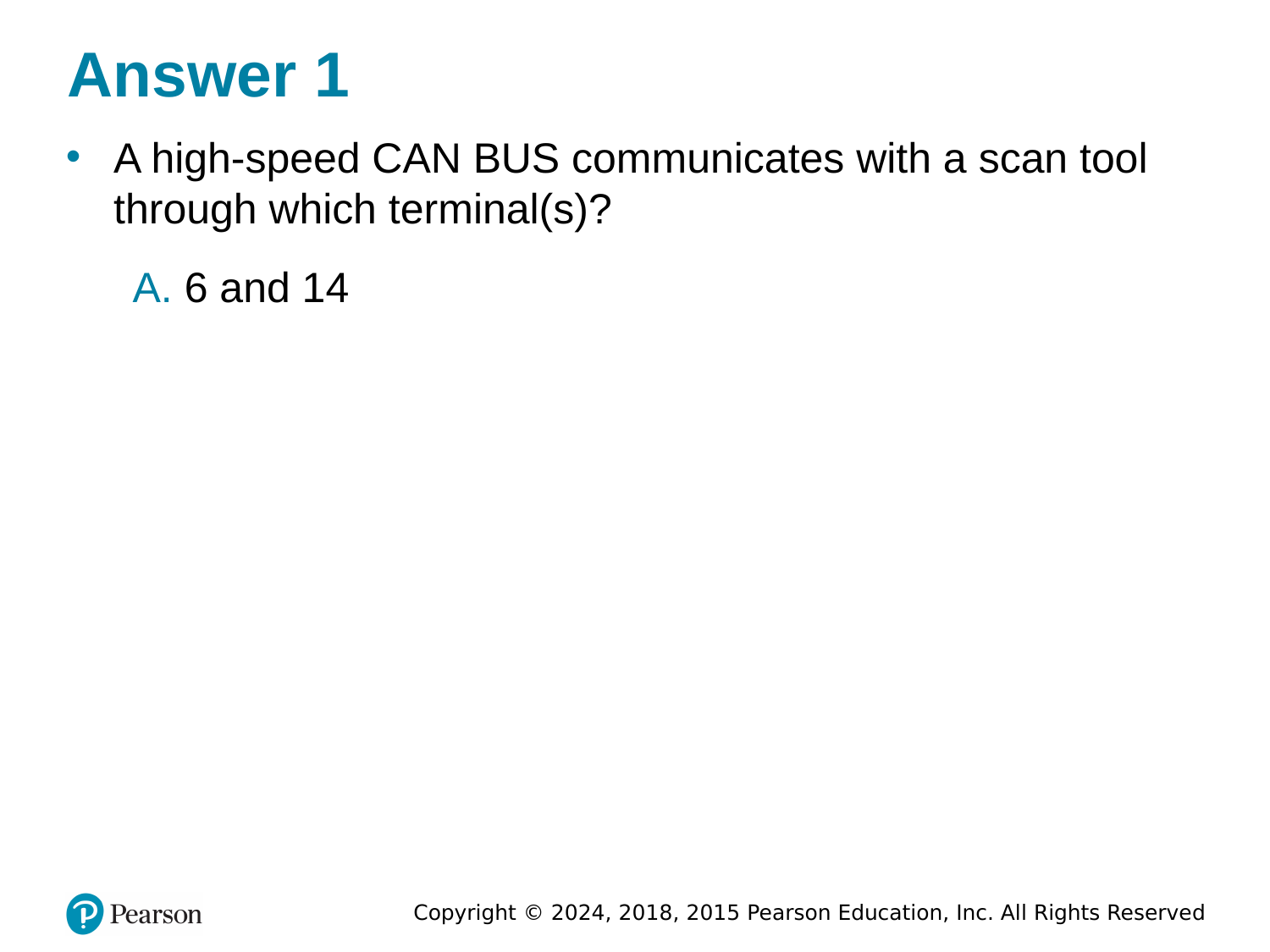

# Answer 1
A high-speed CAN BUS communicates with a scan tool through which terminal(s)?
A. 6 and 14